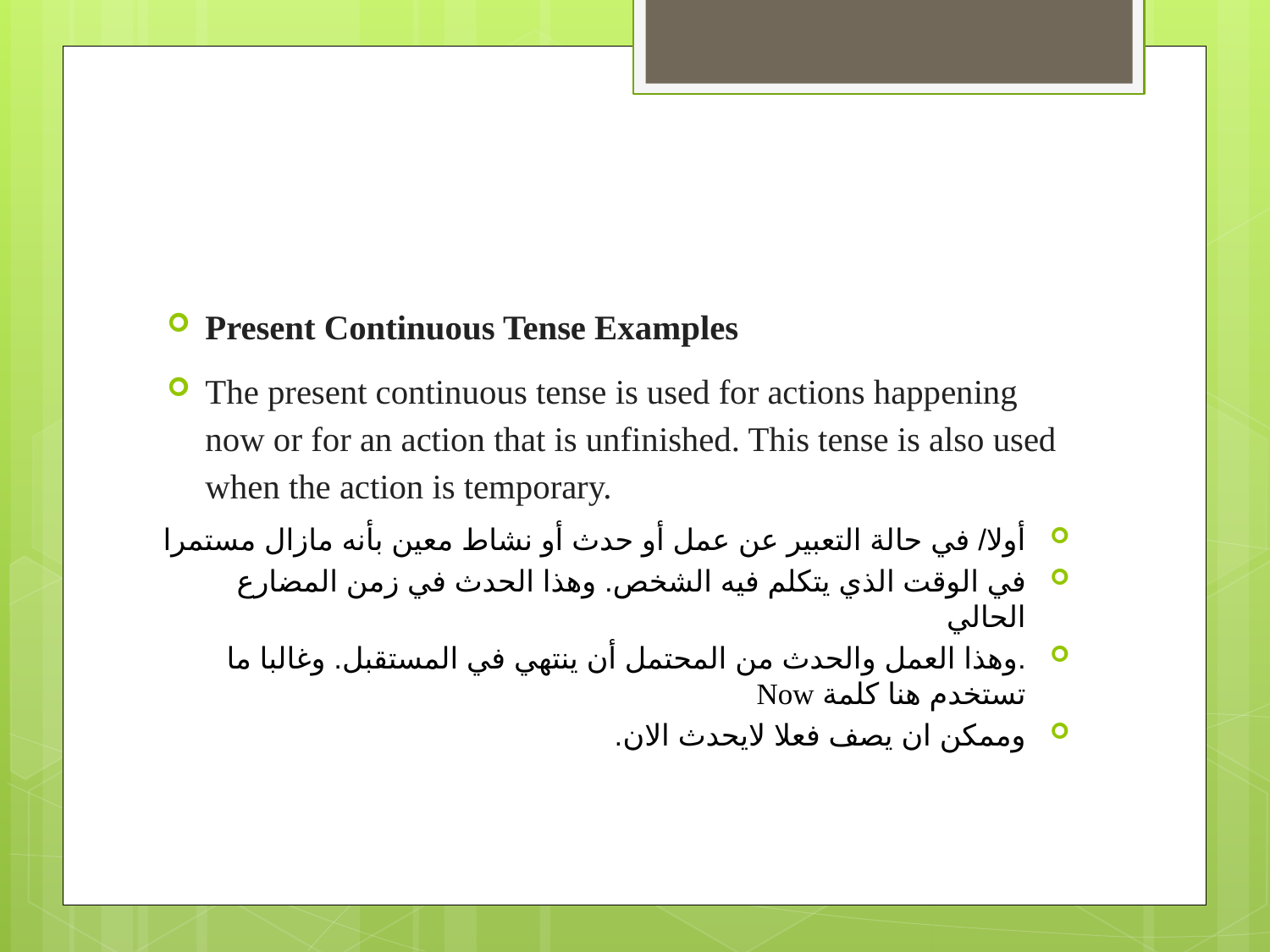

#
Present Continuous Tense Examples
The present continuous tense is used for actions happening now or for an action that is unfinished. This tense is also used when the action is temporary.
أولا/ في حالة التعبير عن عمل أو حدث أو نشاط معين بأنه مازال مستمرا
في الوقت الذي يتكلم فيه الشخص. وهذا الحدث في زمن المضارع الحالي
.وهذا العمل والحدث من المحتمل أن ينتهي في المستقبل. وغالبا ما تستخدم هنا كلمة Now
وممكن ان يصف فعلا لايحدث الان.